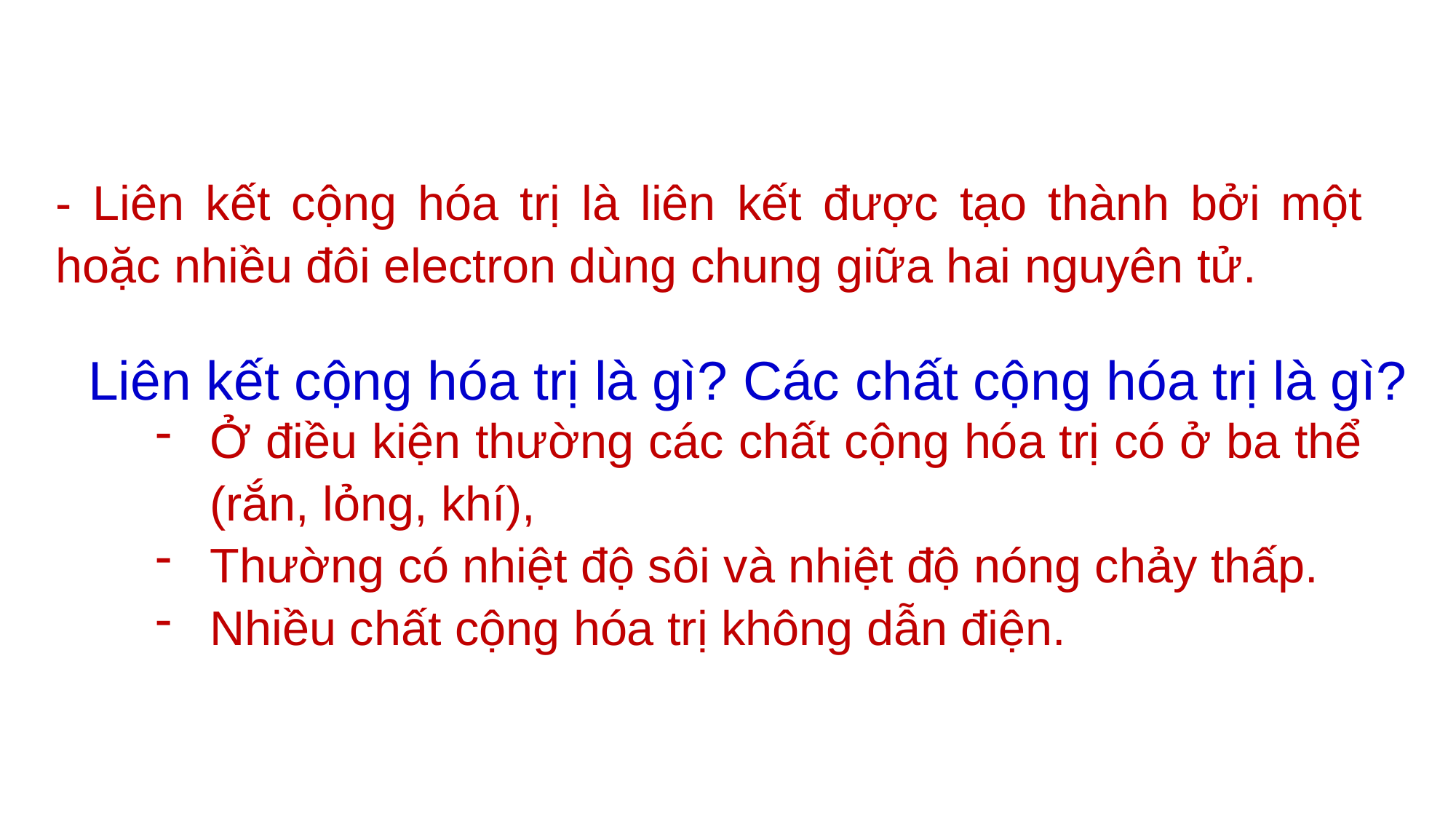

- Liên kết cộng hóa trị là liên kết được tạo thành bởi một hoặc nhiều đôi electron dùng chung giữa hai nguyên tử.
Liên kết cộng hóa trị là gì? Các chất cộng hóa trị là gì?
Ở điều kiện thường các chất cộng hóa trị có ở ba thể (rắn, lỏng, khí),
Thường có nhiệt độ sôi và nhiệt độ nóng chảy thấp.
Nhiều chất cộng hóa trị không dẫn điện.